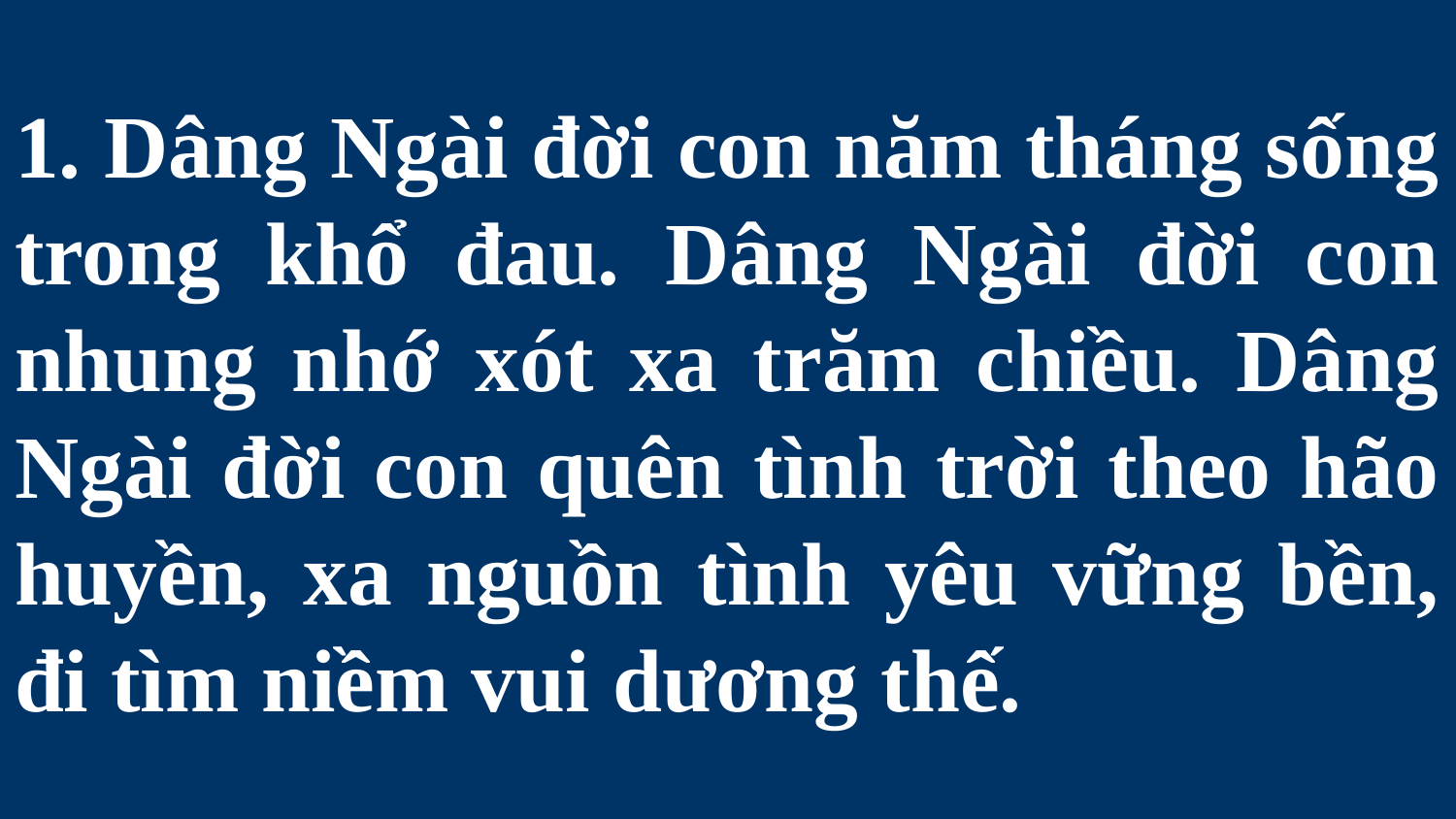

# 1. Dâng Ngài đời con năm tháng sống trong khổ đau. Dâng Ngài đời con nhung nhớ xót xa trăm chiều. Dâng Ngài đời con quên tình trời theo hão huyền, xa nguồn tình yêu vững bền, đi tìm niềm vui dương thế.